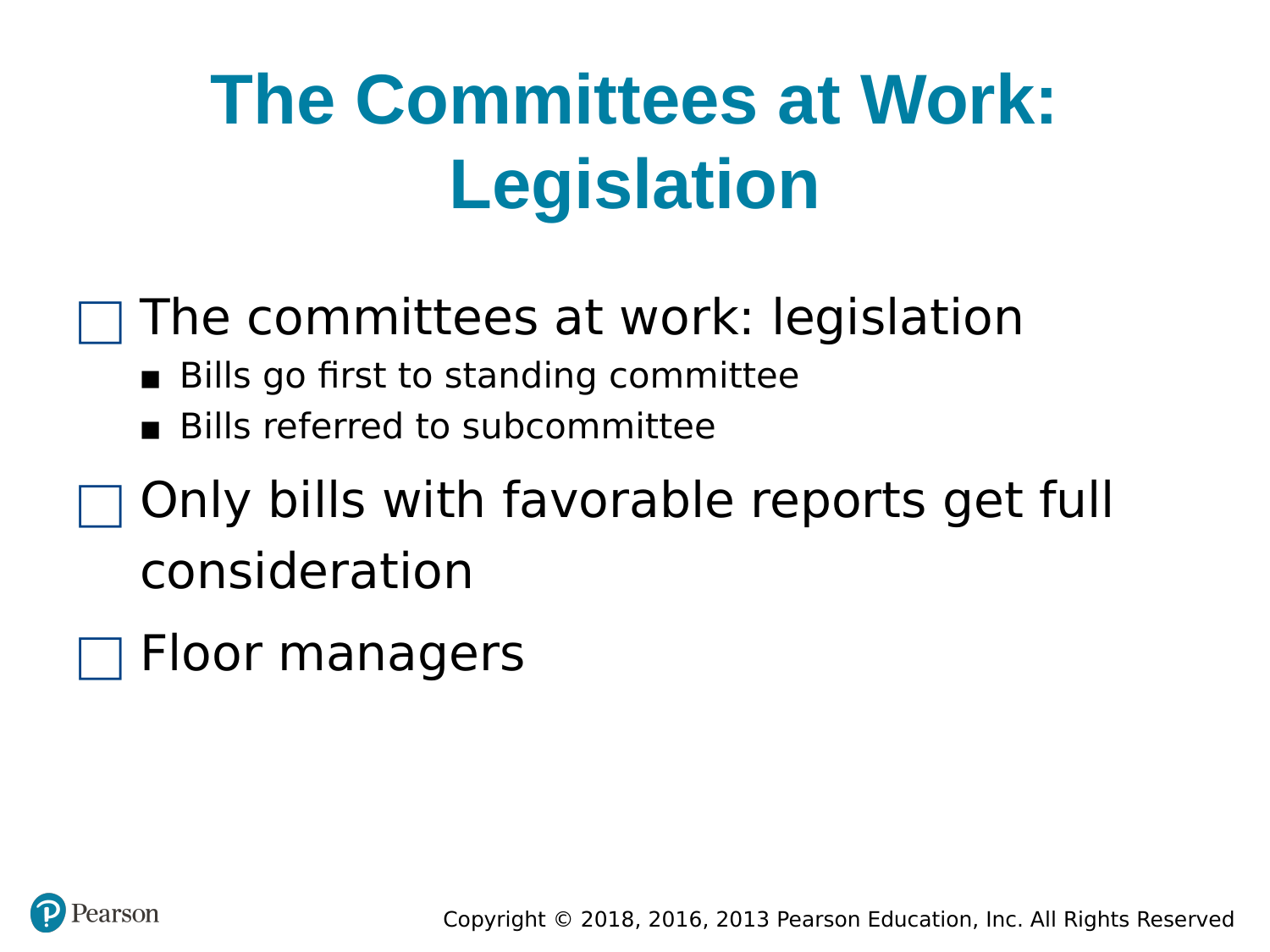

# The Committees at Work: Legislation
The committees at work: legislation
Bills go first to standing committee
Bills referred to subcommittee
Only bills with favorable reports get full consideration
Floor managers